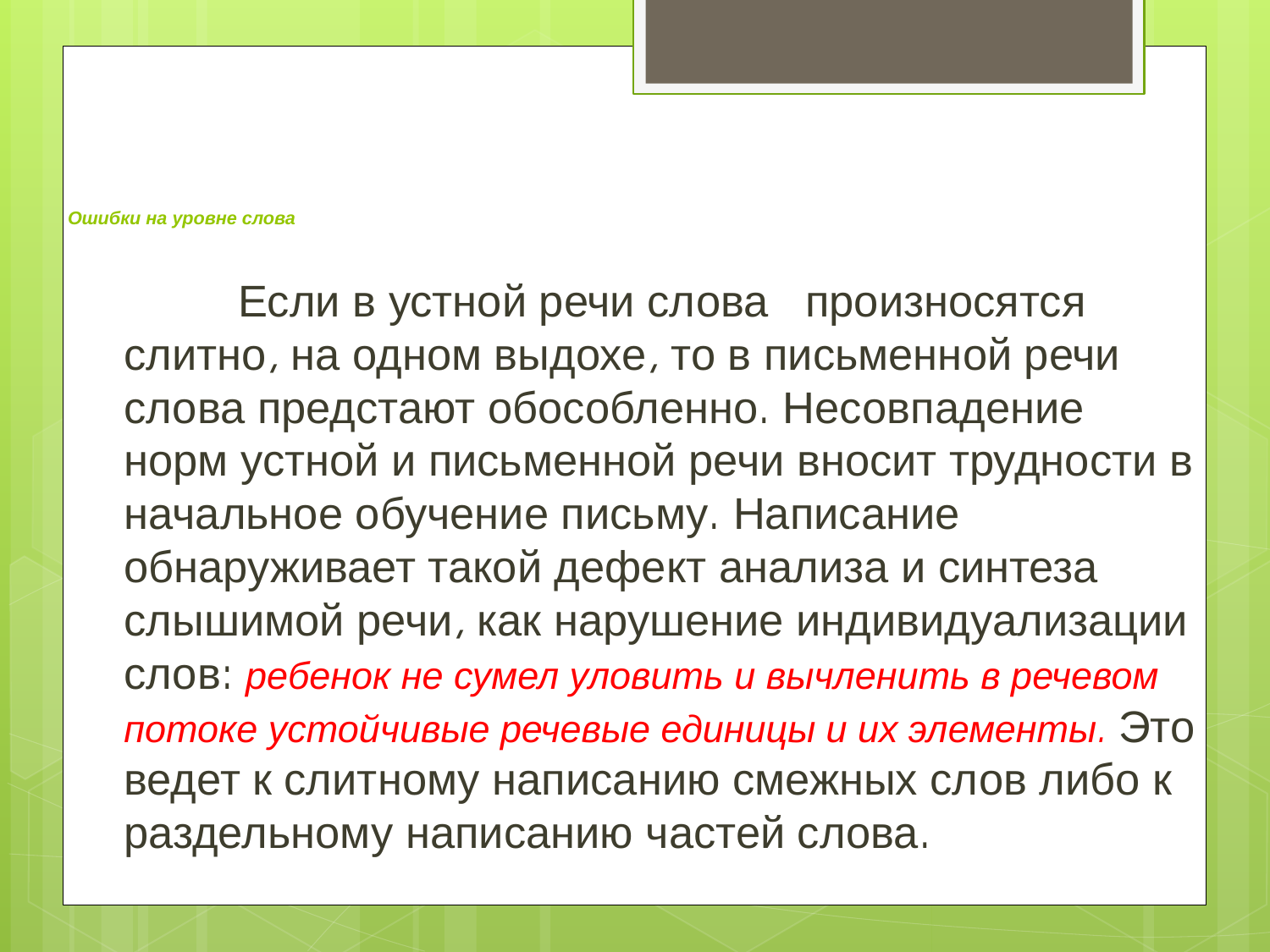

# Ошибки на уровне слова
		Если в устной речи слова   произносятся слитно, на одном выдохе, то в письменной речи слова предстают обособленно. Несовпадение норм устной и письменной речи вносит трудности в начальное обучение письму. Написание обнаруживает такой дефект анализа и синтеза слышимой речи, как нарушение индивидуализации слов: ребенок не сумел уловить и вычленить в речевом потоке устойчивые речевые единицы и их элементы. Это ведет к слитному написанию смежных слов либо к раздельному написанию частей слова.